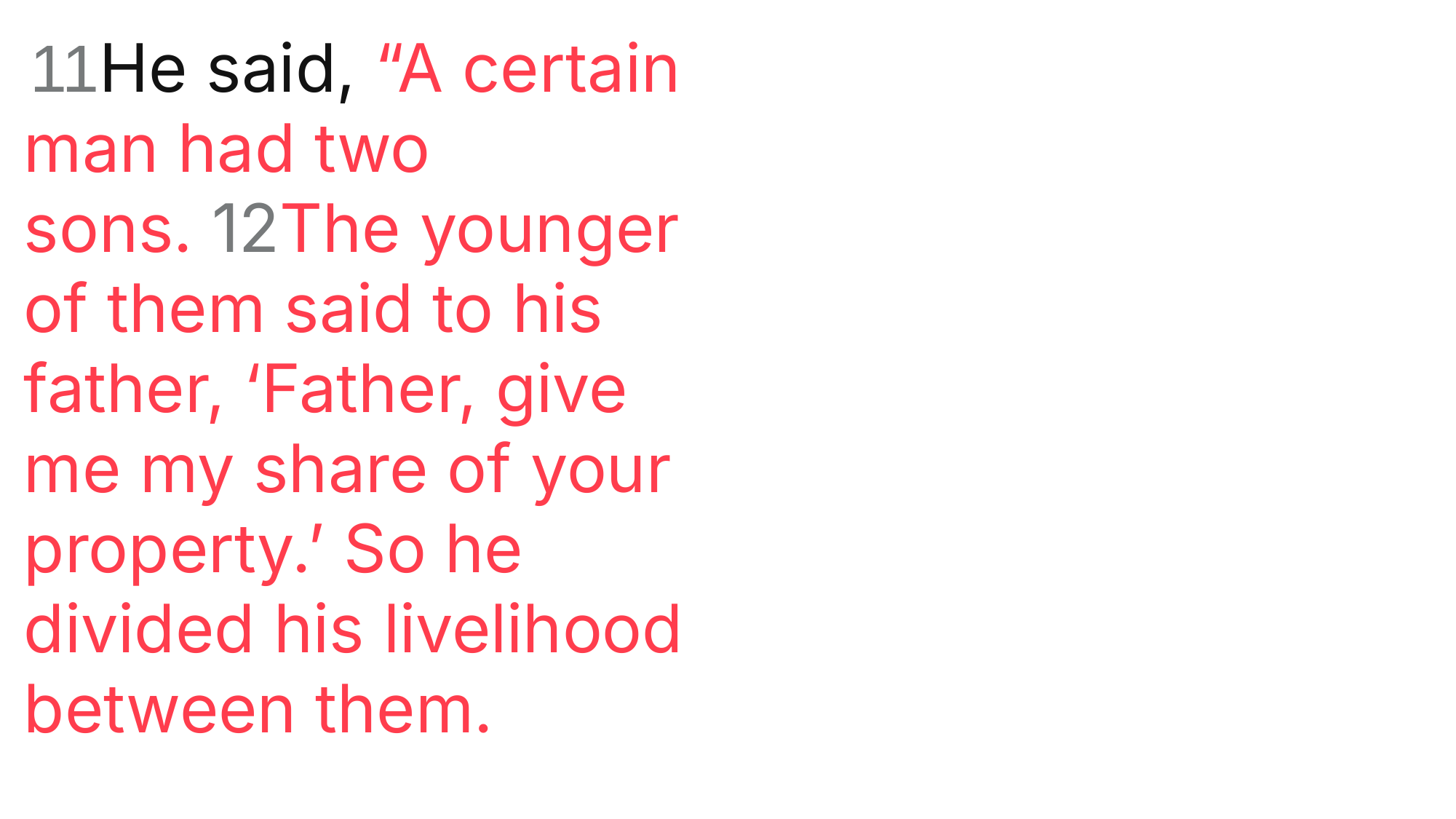

11He said, “A certain man had two sons. 12The younger of them said to his father, ‘Father, give me my share of your property.’ So he divided his livelihood between them.